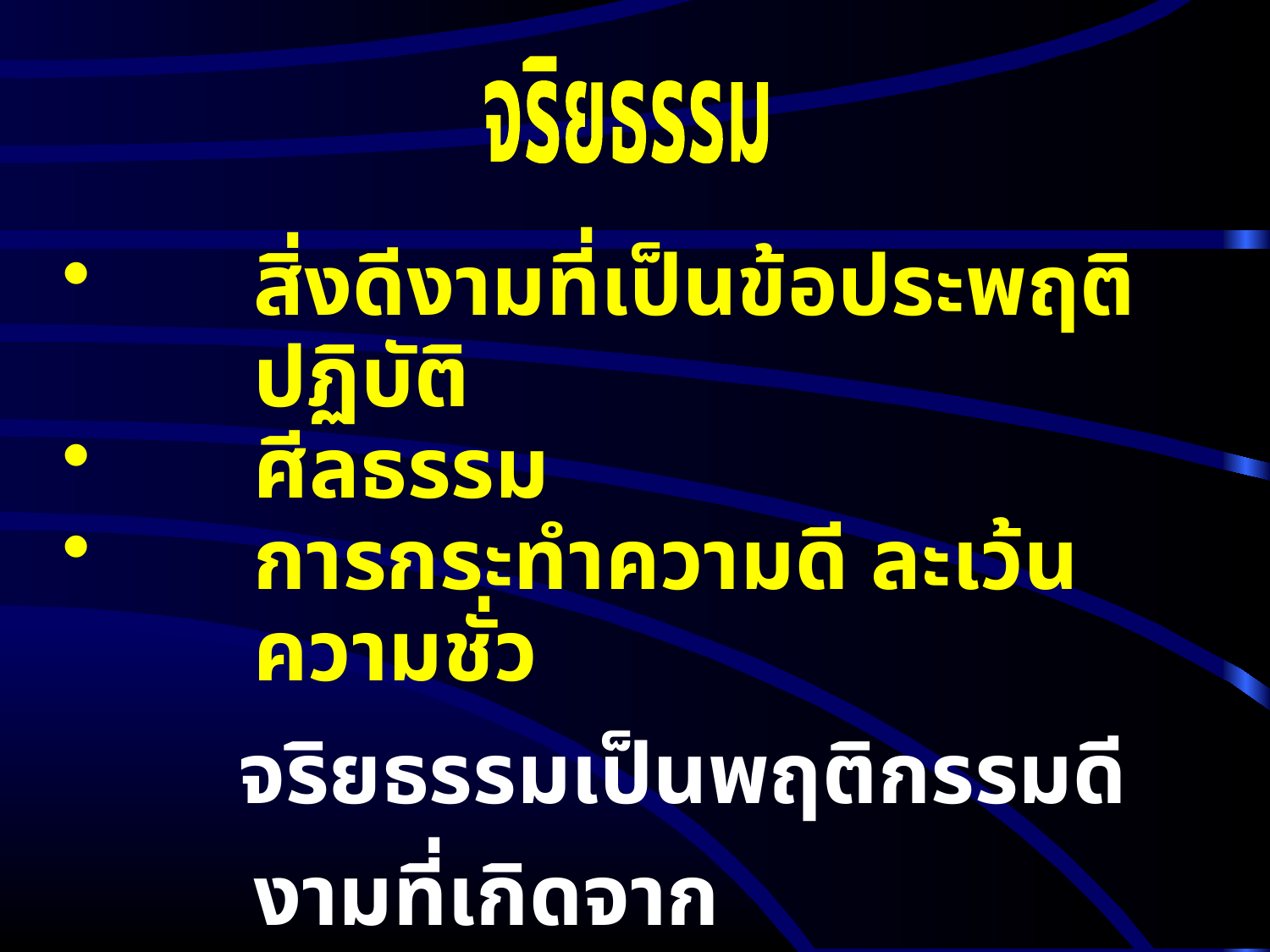

จริยธรรม
สิ่งดีงามที่เป็นข้อประพฤติปฏิบัติ
ศีลธรรม
การกระทำความดี ละเว้นความชั่ว
        จริยธรรมเป็นพฤติกรรมดีงามที่เกิดจาก
คุณธรรม